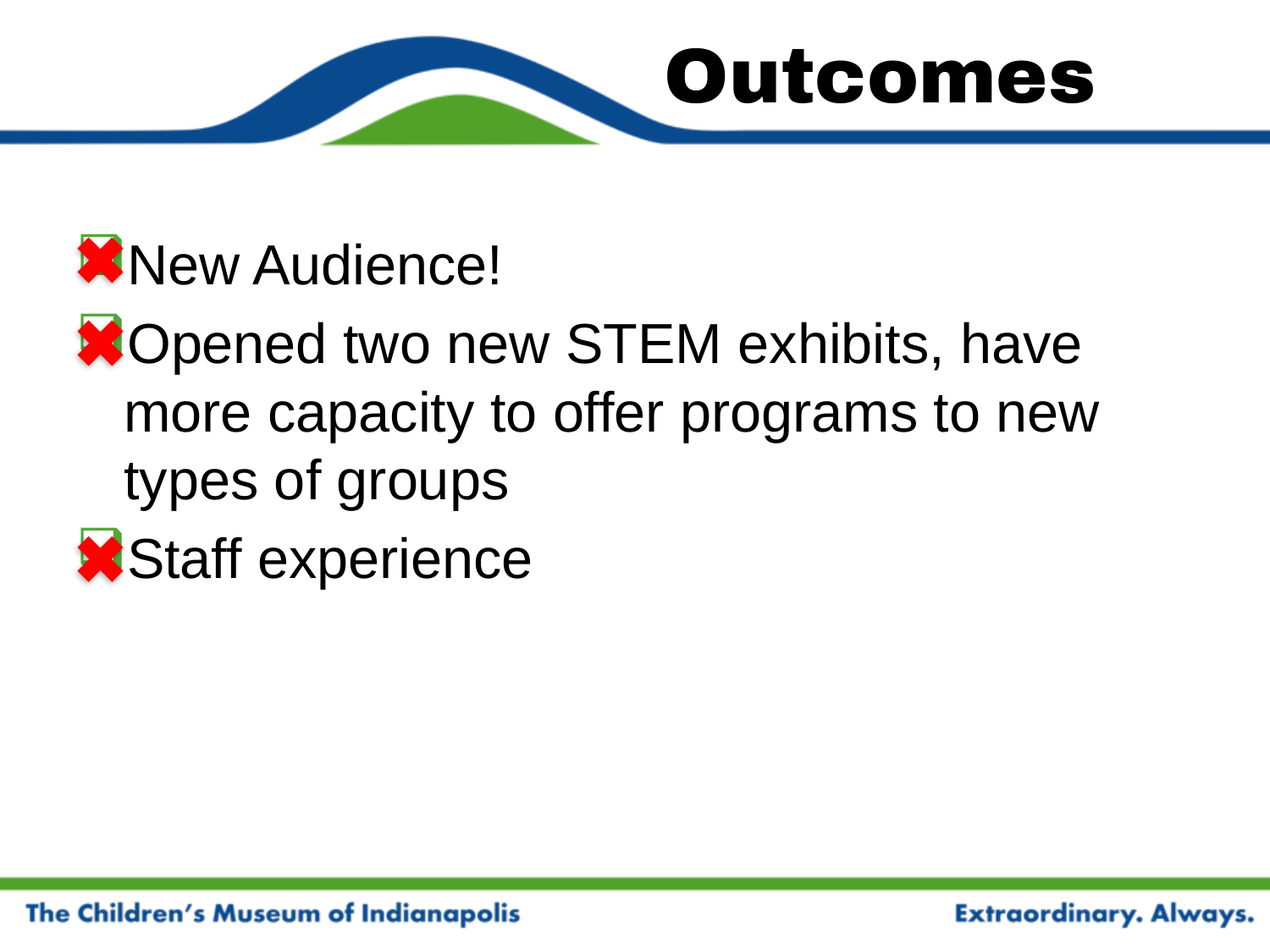

# Outcomes
New Audience!
Opened two new STEM exhibits, have more capacity to offer programs to new types of groups
Staff experience